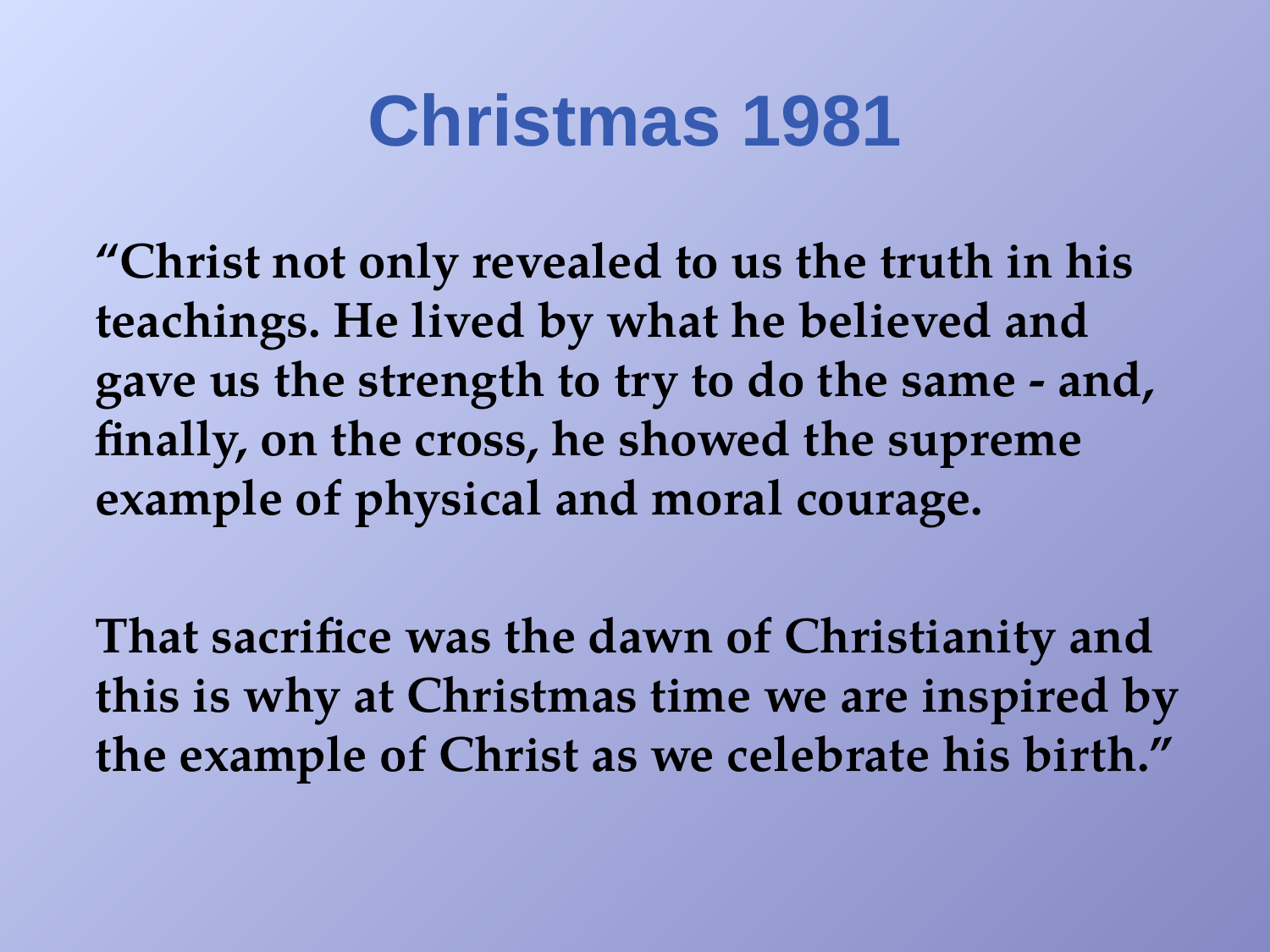

# Christmas 1981
“Christ not only revealed to us the truth in his teachings. He lived by what he believed and gave us the strength to try to do the same - and, finally, on the cross, he showed the supreme example of physical and moral courage.

That sacrifice was the dawn of Christianity and this is why at Christmas time we are inspired by the example of Christ as we celebrate his birth.”